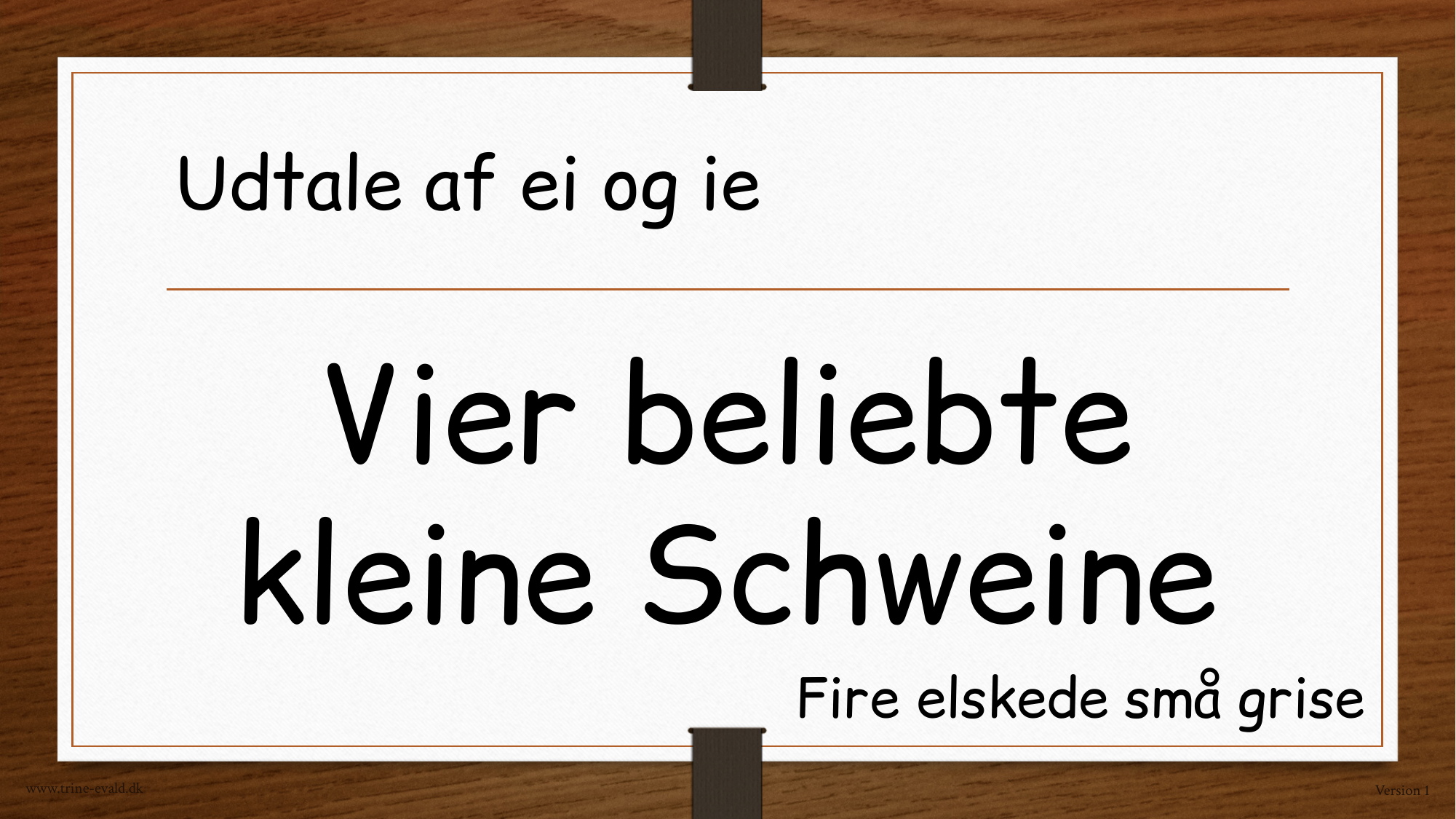

Udtale af ei og ie
Vier beliebte kleine Schweine
Fire elskede små grise
www.trine-evald.dk
Version 1